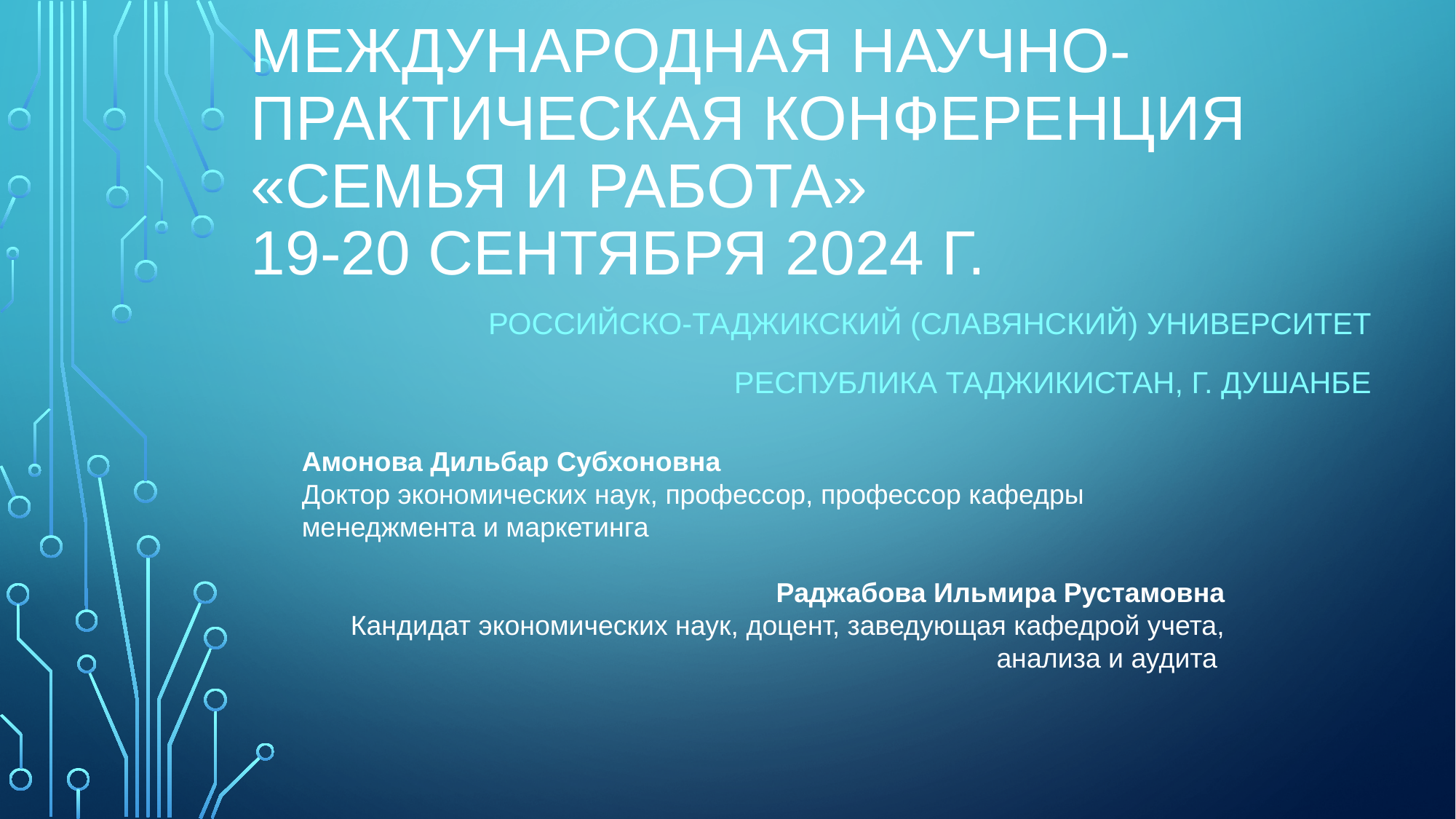

# Международная научно-практическая конференция «СЕМЬЯ И РАБОТА» 19-20 сентября 2024 г.
Российско-Таджикский (славянский) университет
Республика Таджикистан, г. душанбе
Амонова Дильбар Субхоновна
Доктор экономических наук, профессор, профессор кафедры менеджмента и маркетинга

Раджабова Ильмира Рустамовна
Кандидат экономических наук, доцент, заведующая кафедрой учета, анализа и аудита